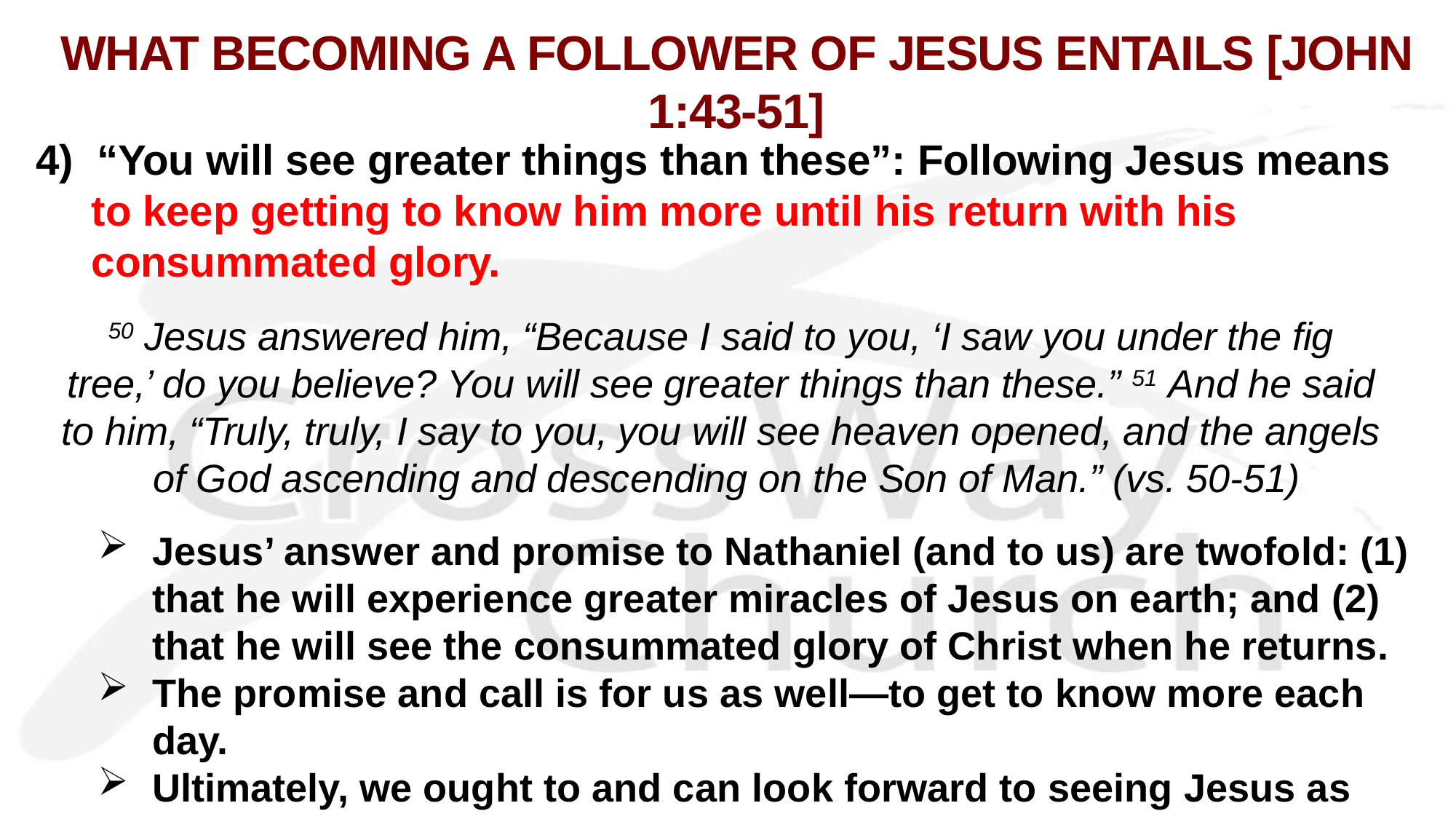

# WHAT BECOMING A FOLLOWER OF JESUS ENTAILS [JOHN 1:43-51]
4)  “You will see greater things than these”: Following Jesus means to keep getting to know him more until his return with his consummated glory.

50 Jesus answered him, “Because I said to you, ‘I saw you under the fig
tree,’ do you believe? You will see greater things than these.” 51 And he said
to him, “Truly, truly, I say to you, you will see heaven opened, and the angels
of God ascending and descending on the Son of Man.” (vs. 50-51)

Jesus’ answer and promise to Nathaniel (and to us) are twofold: (1) that he will experience greater miracles of Jesus on earth; and (2) that he will see the consummated glory of Christ when he returns.
The promise and call is for us as well—to get to know more each day.
Ultimately, we ought to and can look forward to seeing Jesus as King of kings and Lord of lord when heaven opens up on that final day!